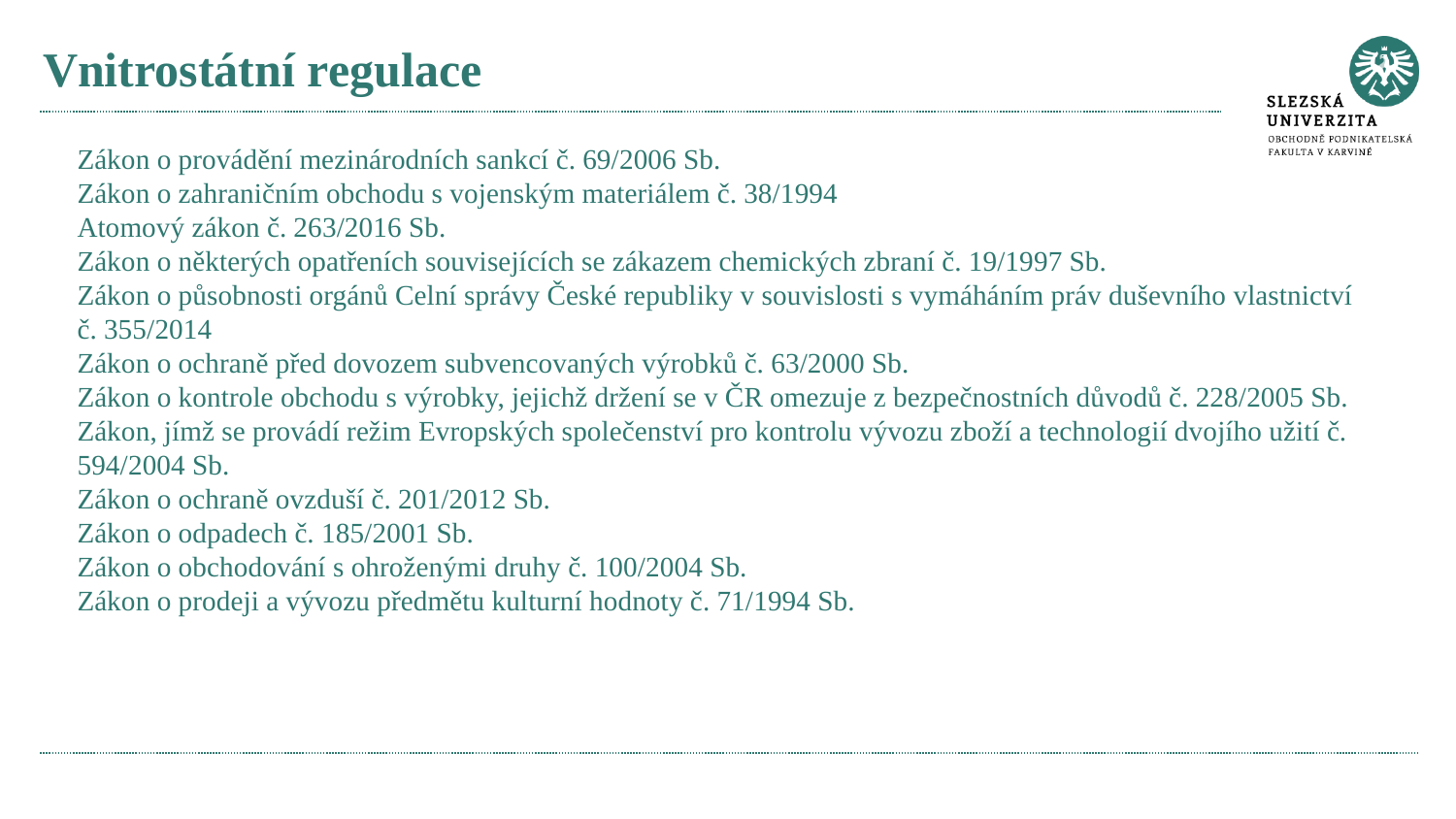

# Vnitrostátní regulace
Zákon o provádění mezinárodních sankcí č. 69/2006 Sb.
Zákon o zahraničním obchodu s vojenským materiálem č. 38/1994
Atomový zákon č. 263/2016 Sb.
Zákon o některých opatřeních souvisejících se zákazem chemických zbraní č. 19/1997 Sb.
Zákon o působnosti orgánů Celní správy České republiky v souvislosti s vymáháním práv duševního vlastnictví č. 355/2014
Zákon o ochraně před dovozem subvencovaných výrobků č. 63/2000 Sb.
Zákon o kontrole obchodu s výrobky, jejichž držení se v ČR omezuje z bezpečnostních důvodů č. 228/2005 Sb.
Zákon, jímž se provádí režim Evropských společenství pro kontrolu vývozu zboží a technologií dvojího užití č. 594/2004 Sb.
Zákon o ochraně ovzduší č. 201/2012 Sb.
Zákon o odpadech č. 185/2001 Sb.
Zákon o obchodování s ohroženými druhy č. 100/2004 Sb.
Zákon o prodeji a vývozu předmětu kulturní hodnoty č. 71/1994 Sb.